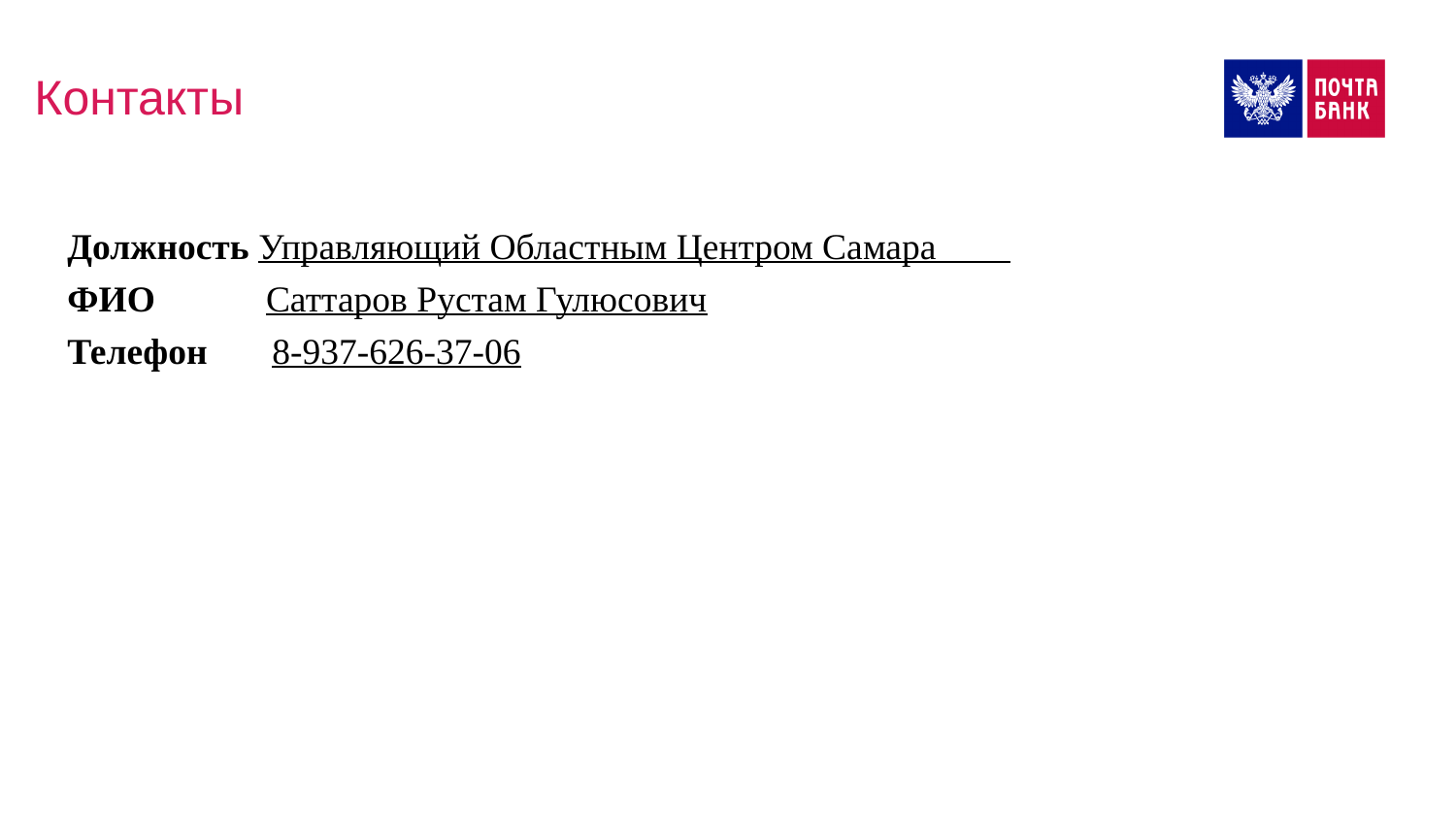

Контакты
Должность Управляющий Областным Центром Самара
ФИО            Саттаров Рустам Гулюсович
Телефон       8-937-626-37-06